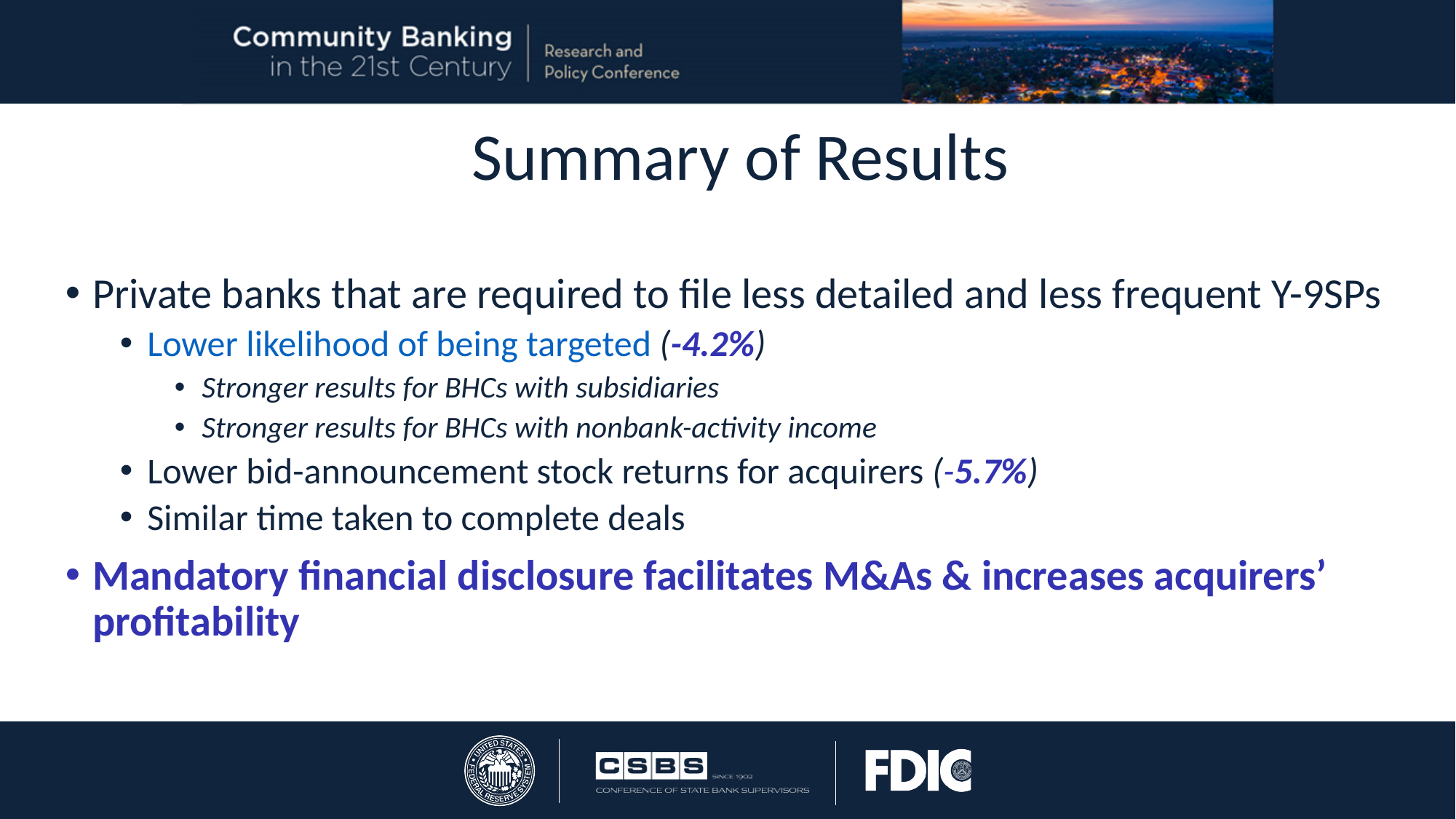

# Summary of Results
Private banks that are required to file less detailed and less frequent Y-9SPs
Lower likelihood of being targeted (-4.2%)
Stronger results for BHCs with subsidiaries
Stronger results for BHCs with nonbank-activity income
Lower bid-announcement stock returns for acquirers (-5.7%)
Similar time taken to complete deals
Mandatory financial disclosure facilitates M&As & increases acquirers’ profitability